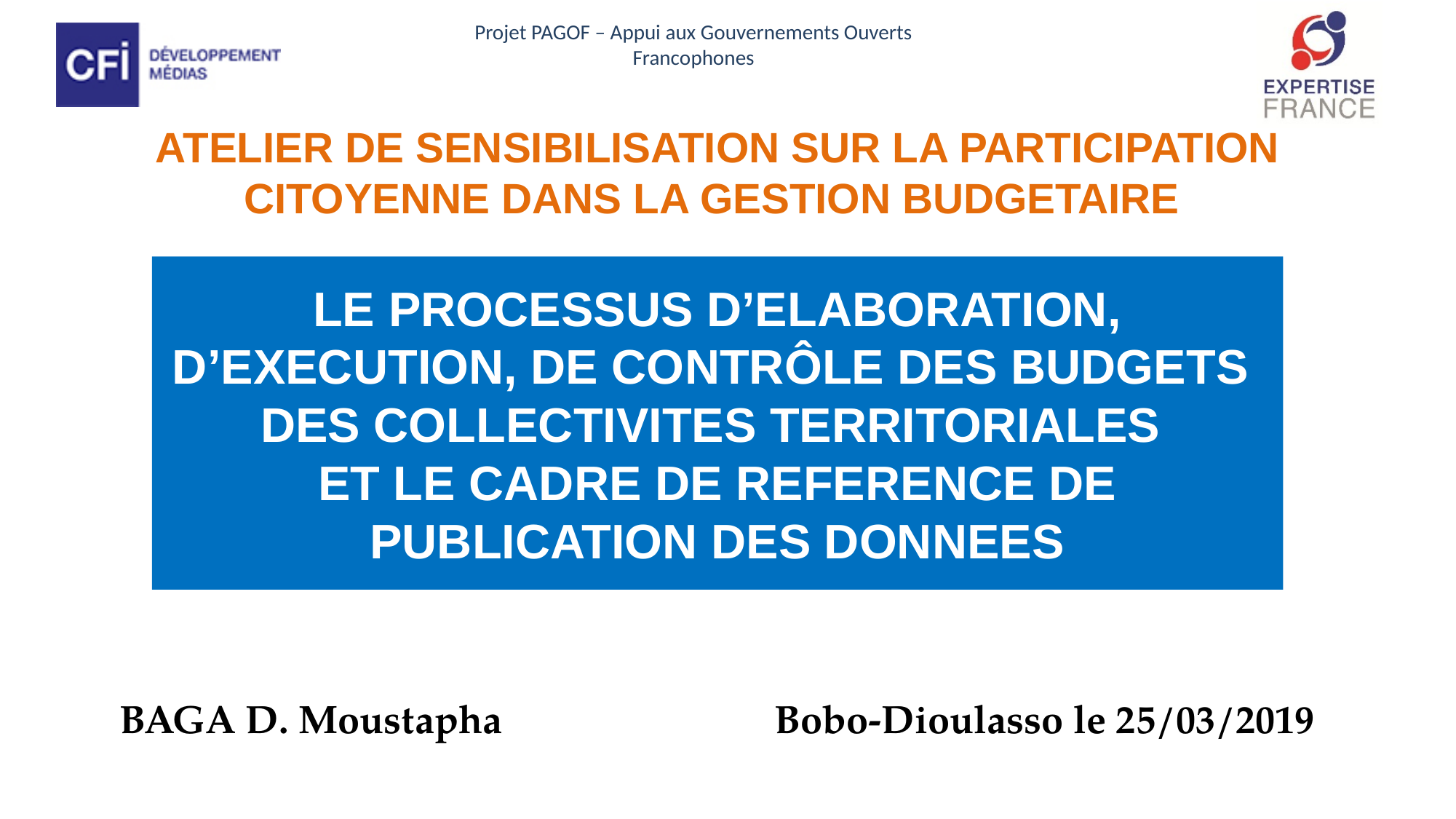

# ATELIER DE SENSIBILISATION SUR LA PARTICIPATION CITOYENNE DANS LA GESTION BUDGETAIRE
LE PROCESSUS D’ELABORATION, D’EXECUTION, DE CONTRÔLE DES BUDGETS
DES COLLECTIVITES TERRITORIALES
ET LE CADRE DE REFERENCE DE PUBLICATION DES DONNEES
BAGA D. Moustapha			Bobo-Dioulasso le 25/03/2019